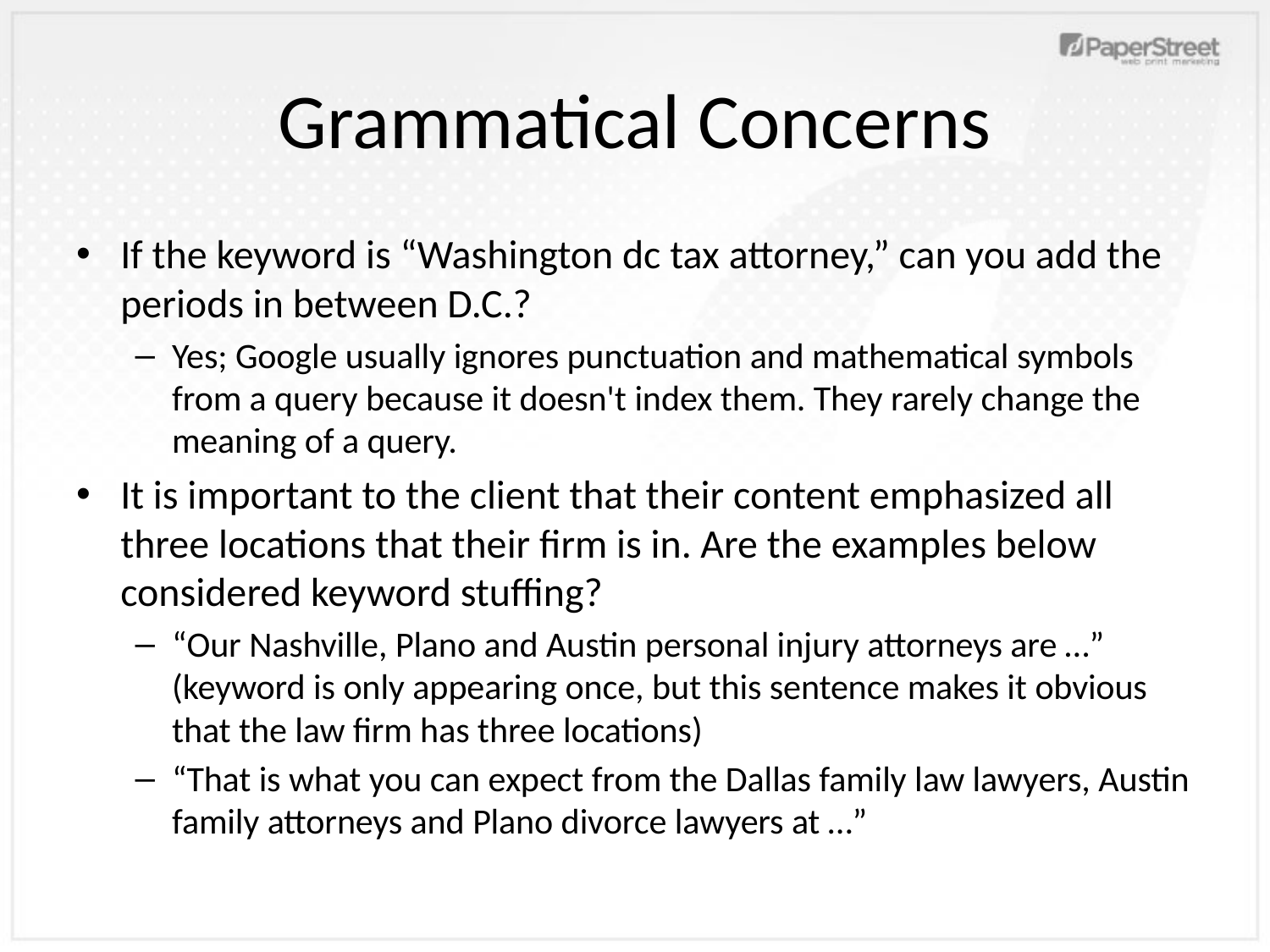

# Grammatical Concerns
If the keyword is “Washington dc tax attorney,” can you add the periods in between D.C.?
Yes; Google usually ignores punctuation and mathematical symbols from a query because it doesn't index them. They rarely change the meaning of a query.
It is important to the client that their content emphasized all three locations that their firm is in. Are the examples below considered keyword stuffing?
“Our Nashville, Plano and Austin personal injury attorneys are …” (keyword is only appearing once, but this sentence makes it obvious that the law firm has three locations)
“That is what you can expect from the Dallas family law lawyers, Austin family attorneys and Plano divorce lawyers at …”